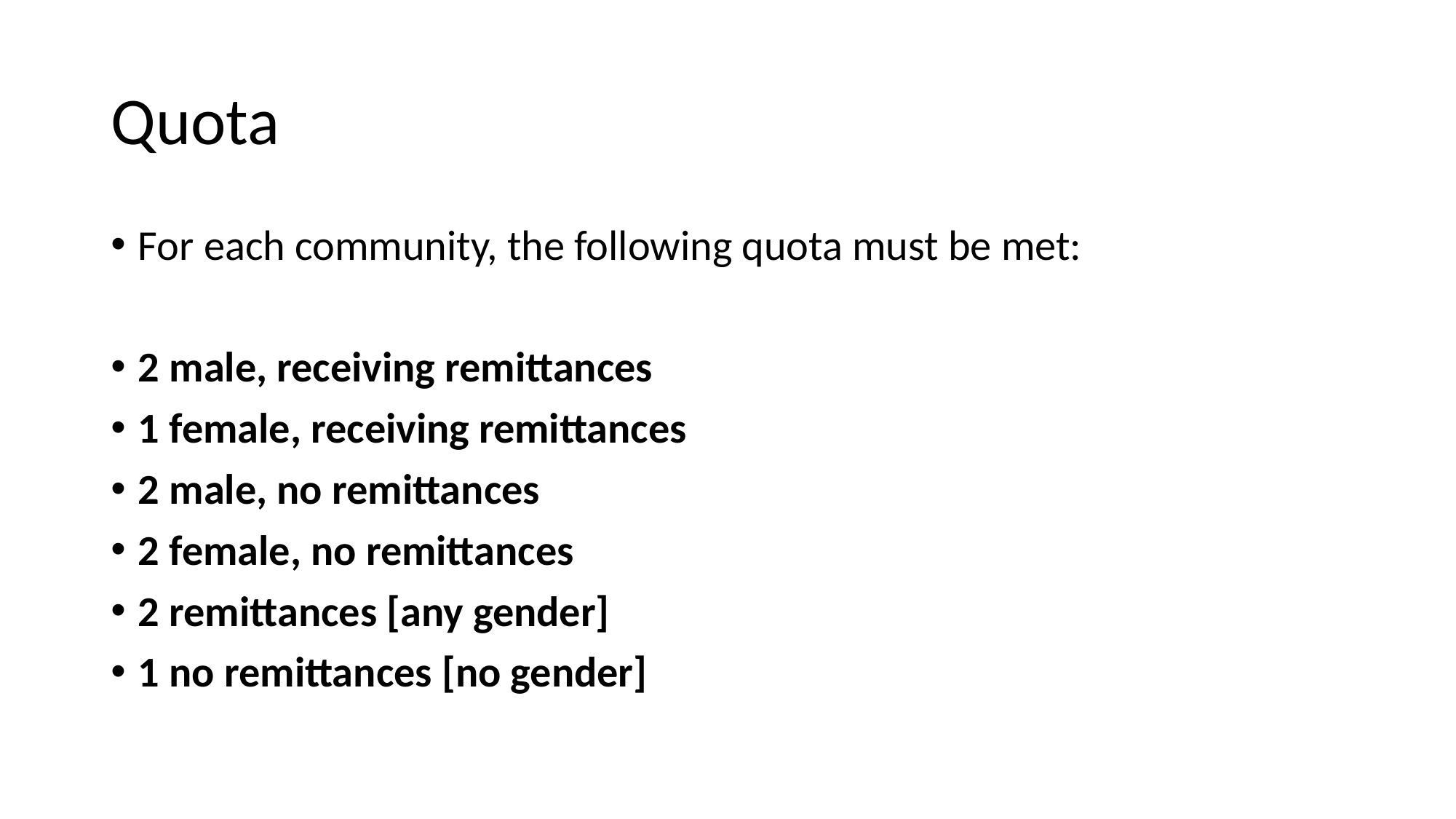

# Quota
For each community, the following quota must be met:

2 male, receiving remittances
1 female, receiving remittances
2 male, no remittances
2 female, no remittances
2 remittances [any gender]
1 no remittances [no gender]